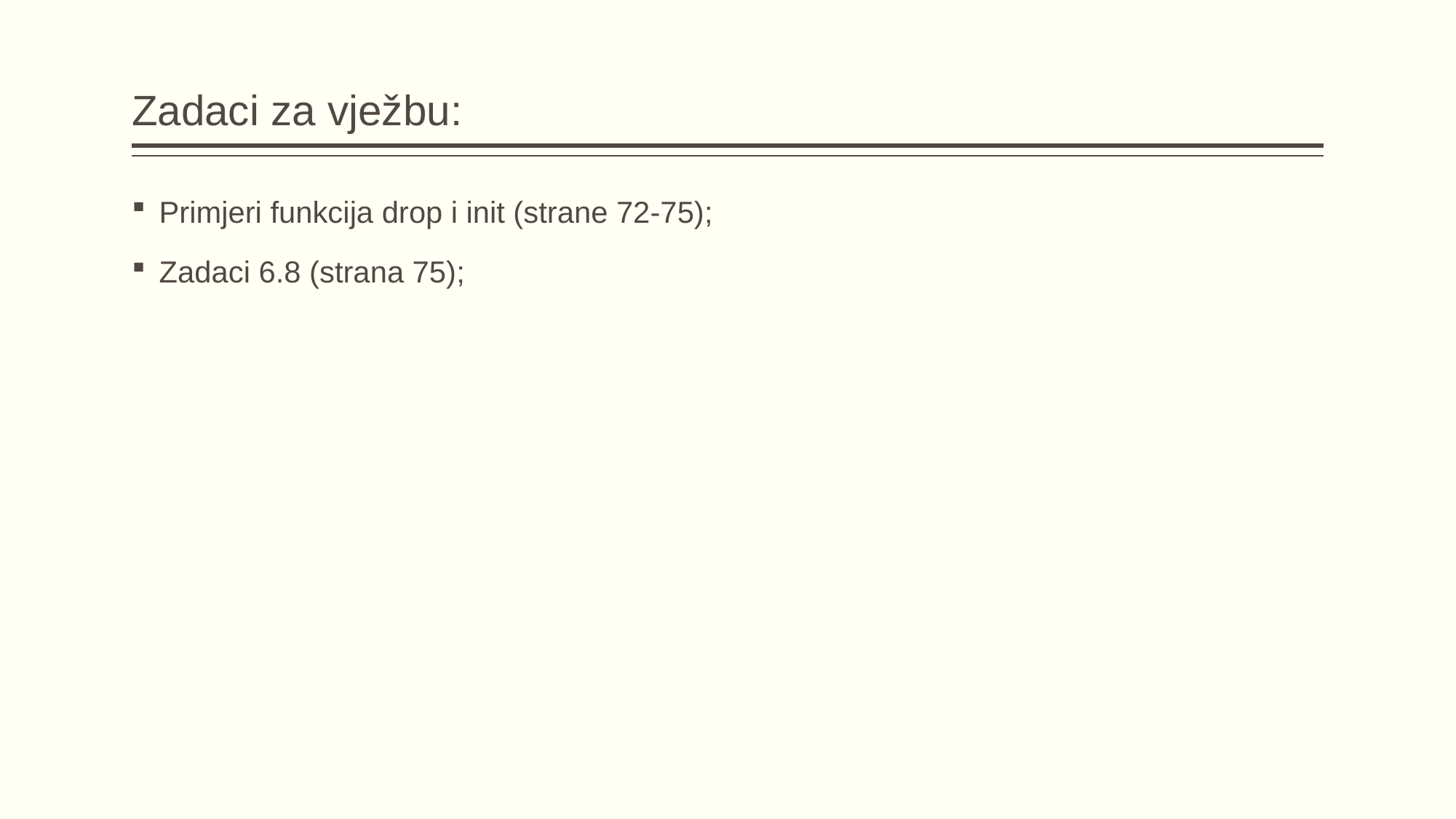

# Zadaci za vježbu:
Primjeri funkcija drop i init (strane 72-75);
Zadaci 6.8 (strana 75);